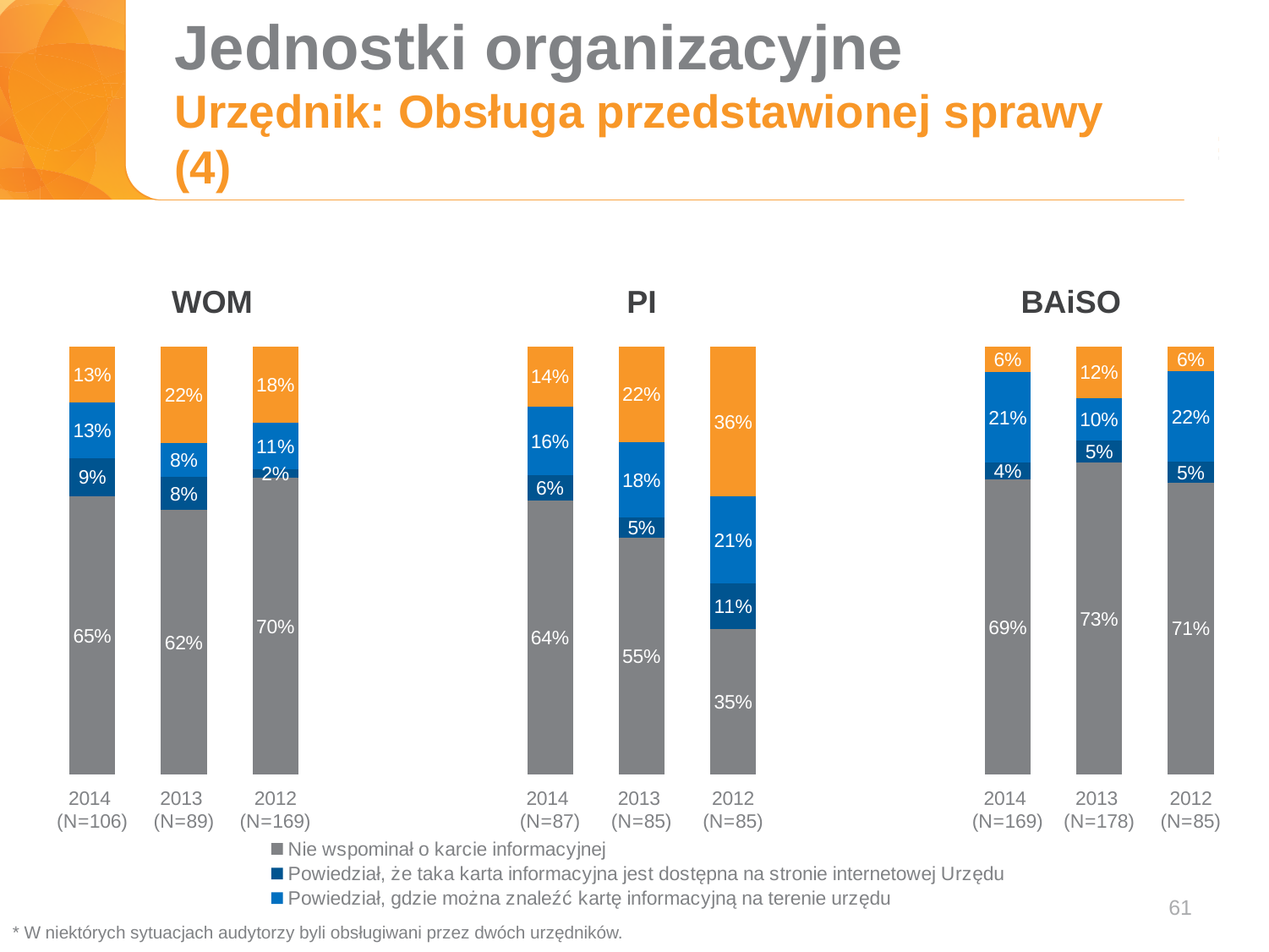

# Jednostki organizacyjne Urzędnik: Obsługa przedstawionej sprawy (4)
WOM
PI
BAiSO

### Chart

| Category | Nie wspominał o karcie informacyjnej | Powiedział, że taka karta informacyjna jest dostępna na stronie internetowej Urzędu | Powiedział, gdzie można znaleźć kartę informacyjną na terenie urzędu | Wydał kartę informacyjną |
|---|---|---|---|---|
| 2014
(N=106) | 0.6500000000000004 | 0.09000000000000002 | 0.13 | 0.13 |
| 2013
(N=89) | 0.6179775280898879 | 0.07865168539325842 | 0.07865168539325842 | 0.2247191011235956 |
| 2012 (N=169) | 0.7000000000000003 | 0.02000000000000001 | 0.11 | 0.18000000000000008 |
|  | None | None | None | None |
|  | None | None | None | None |
| 2014
(N=87) | 0.6400000000000003 | 0.060000000000000026 | 0.16 | 0.14 |
| 2013
(N=85) | 0.552941176470589 | 0.04705882352941179 | 0.1764705882352942 | 0.2235294117647059 |
| 2012 (N=85) | 0.35000000000000014 | 0.11 | 0.21000000000000008 | 0.36000000000000015 |
|  | None | None | None | None |
|  | None | None | None | None |
| 2014
(N=169) | 0.6900000000000003 | 0.04000000000000002 | 0.21000000000000008 | 0.060000000000000026 |
| 2013
(N=178) | 0.7300000000000003 | 0.05 | 0.1 | 0.12000000000000002 |
| 2012 (N=85) | 0.7100000000000003 | 0.05 | 0.22 | 0.060000000000000026 |
61
* W niektórych sytuacjach audytorzy byli obsługiwani przez dwóch urzędników.